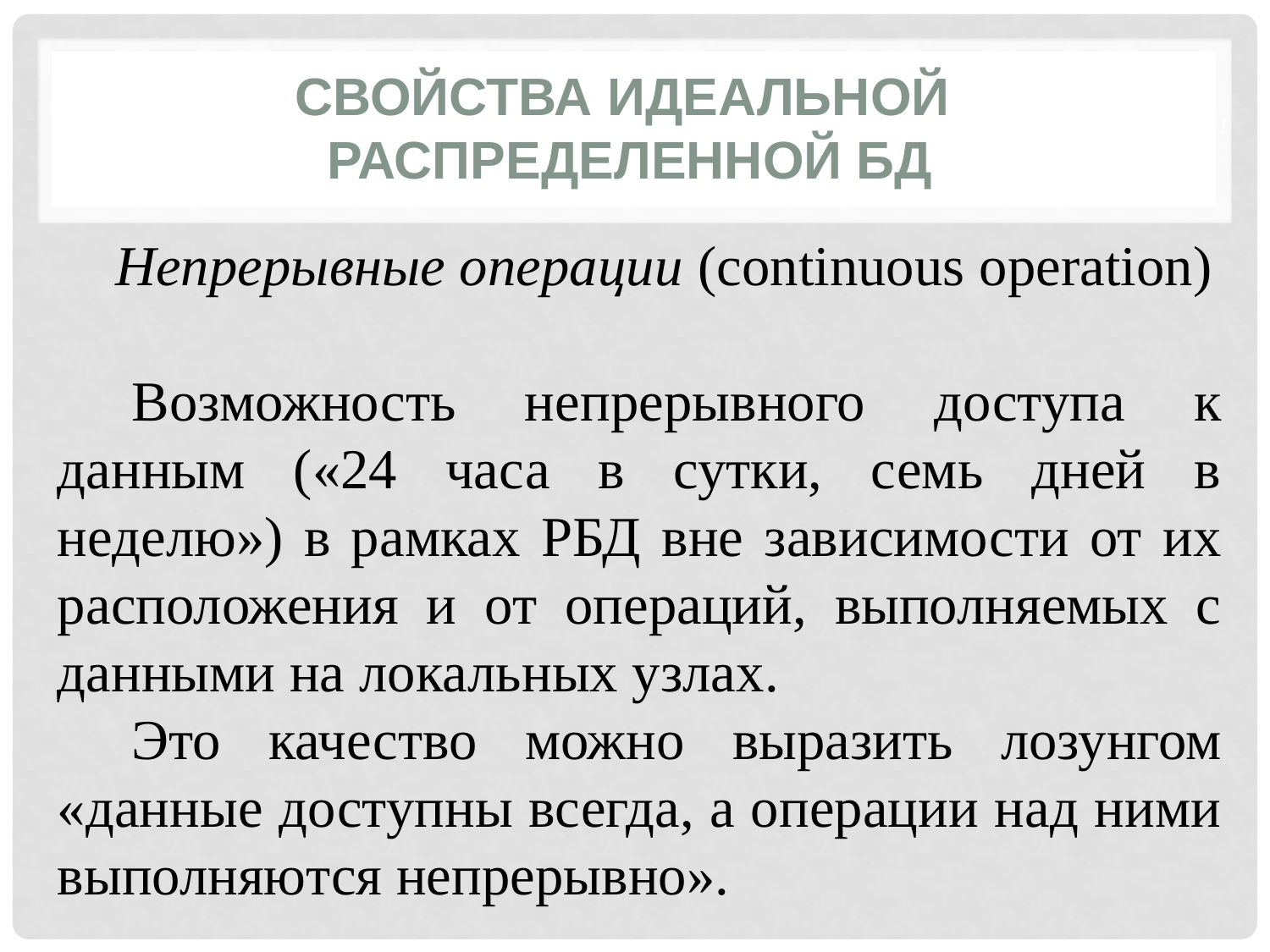

Свойства идеальной
распределенной БД
Непрерывные операции (continuous operation)

Возможность непрерывного доступа к данным («24 часа в сутки, семь дней в неделю») в рамках РБД вне зависимости от их расположения и от операций, выполняемых с данными на локальных узлах.
Это качество можно выразить лозунгом «данные доступны всегда, а операции над ними выполняются непрерывно».